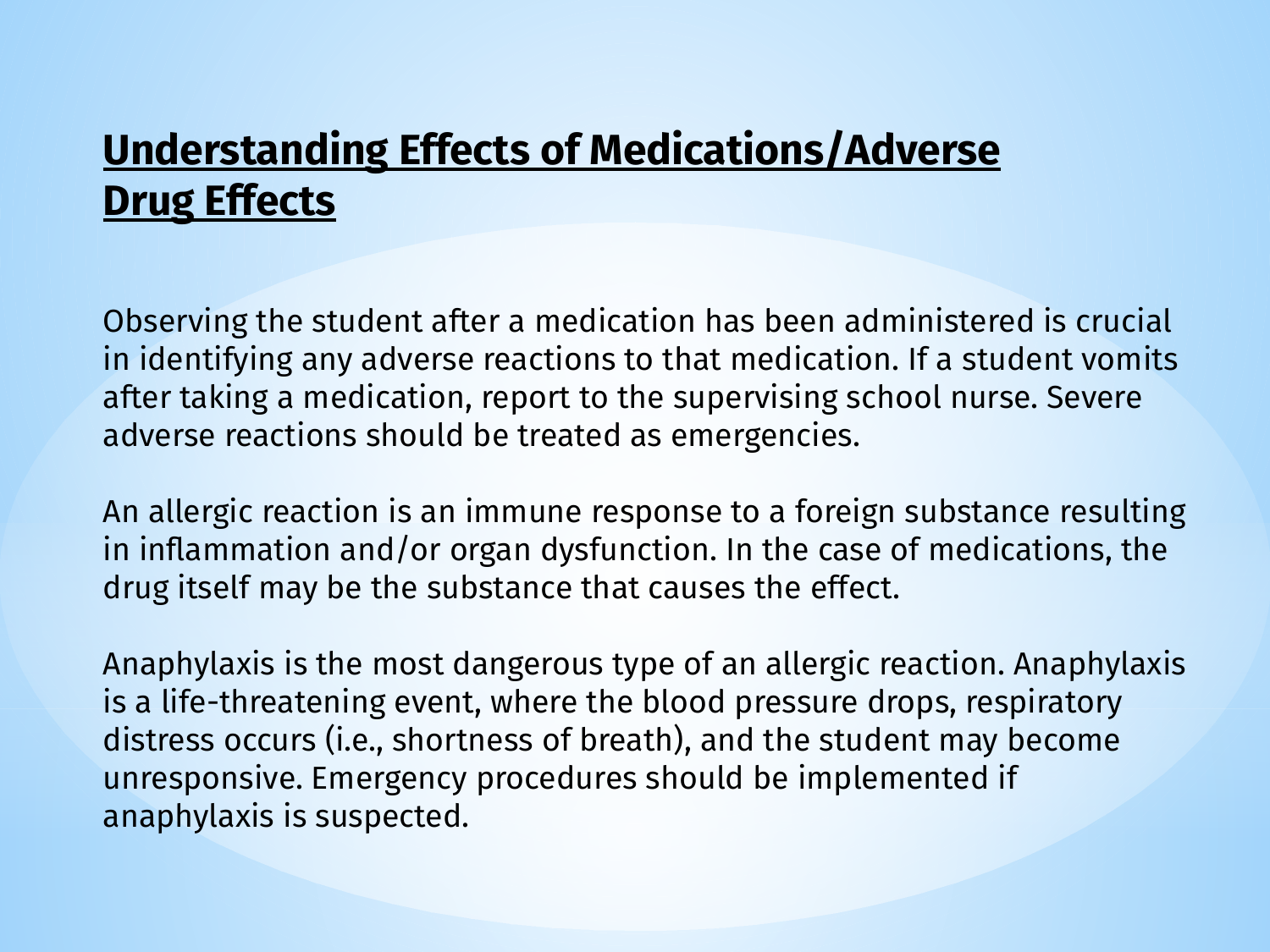

Understanding Effects of Medications/Adverse
Drug Effects

Observing the student after a medication has been administered is crucial in identifying any adverse reactions to that medication. If a student vomits after taking a medication, report to the supervising school nurse. Severe adverse reactions should be treated as emergencies.

An allergic reaction is an immune response to a foreign substance resulting in inflammation and/or organ dysfunction. In the case of medications, the drug itself may be the substance that causes the effect.

Anaphylaxis is the most dangerous type of an allergic reaction. Anaphylaxis is a life-threatening event, where the blood pressure drops, respiratory distress occurs (i.e., shortness of breath), and the student may become unresponsive. Emergency procedures should be implemented if anaphylaxis is suspected.